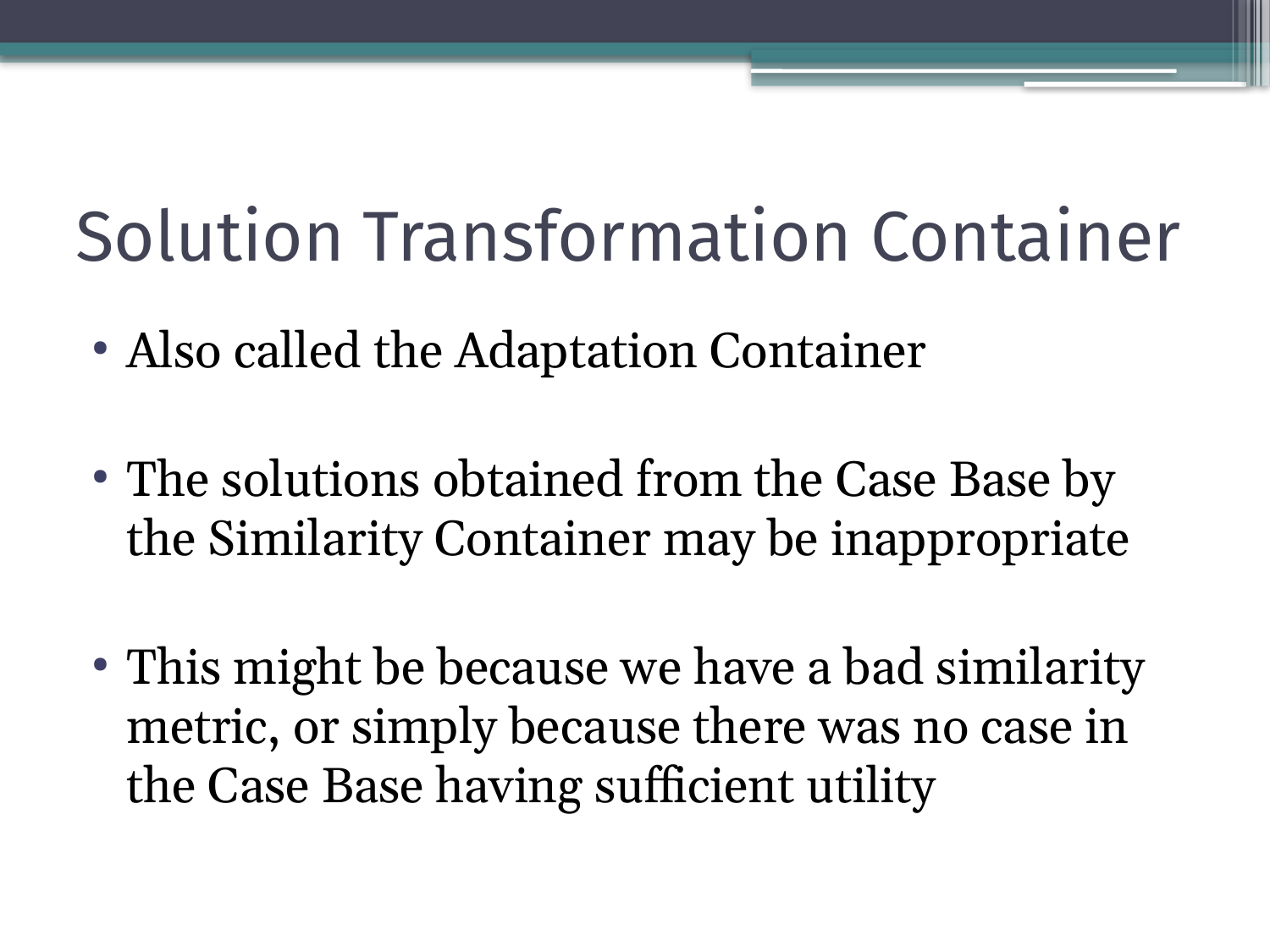

# Solution Transformation Container
Also called the Adaptation Container

The solutions obtained from the Case Base by the Similarity Container may be inappropriate

This might be because we have a bad similarity metric, or simply because there was no case in the Case Base having sufficient utility